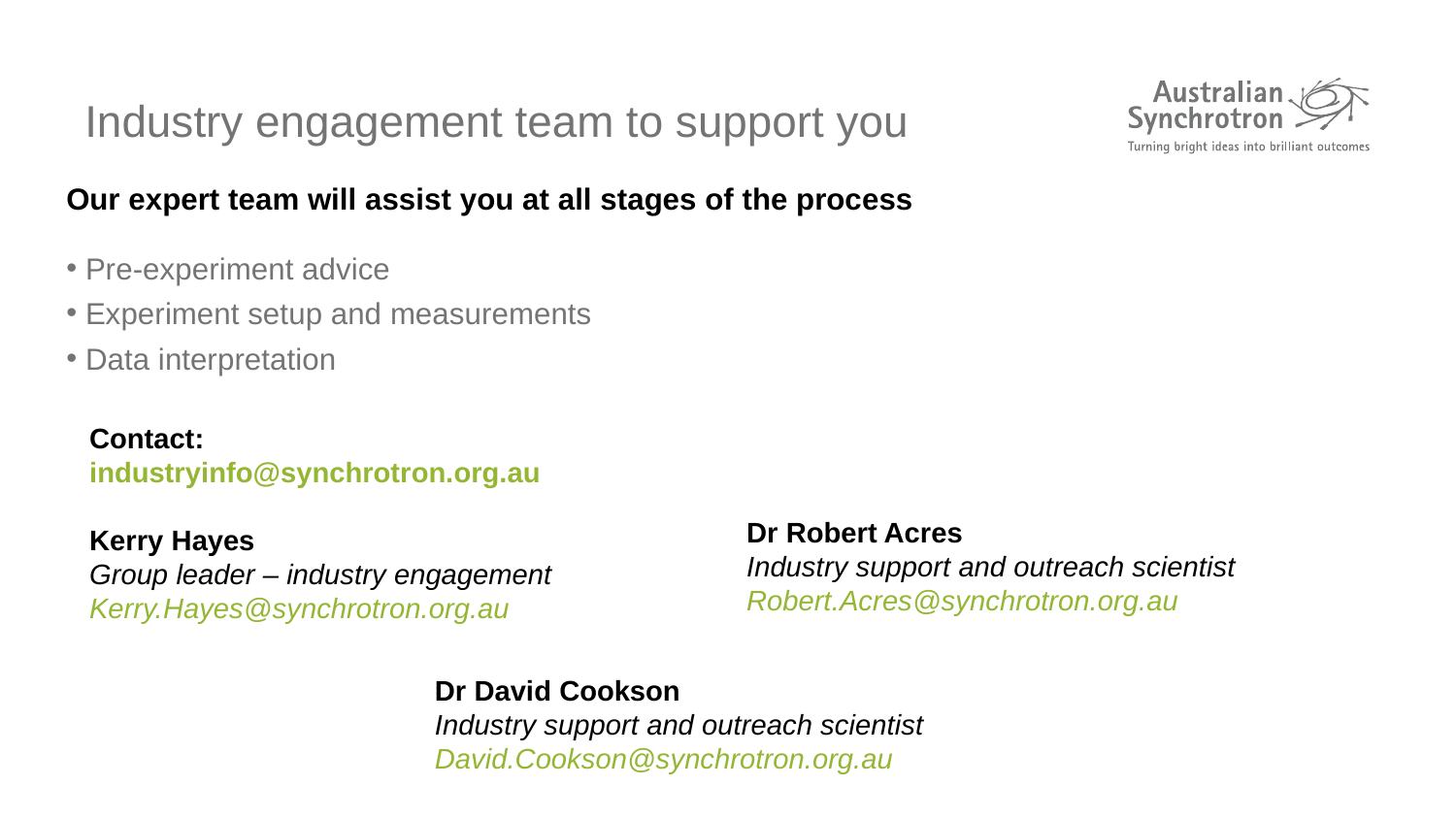

# Industry engagement team to support you
Our expert team will assist you at all stages of the process
 Pre-experiment advice
 Experiment setup and measurements
 Data interpretation

Dr Robert Acres
Industry support and outreach scientist
Robert.Acres@synchrotron.org.au
Contact:
industryinfo@synchrotron.org.au

Kerry Hayes
Group leader – industry engagement
Kerry.Hayes@synchrotron.org.au

Dr David Cookson
Industry support and outreach scientist
David.Cookson@synchrotron.org.au